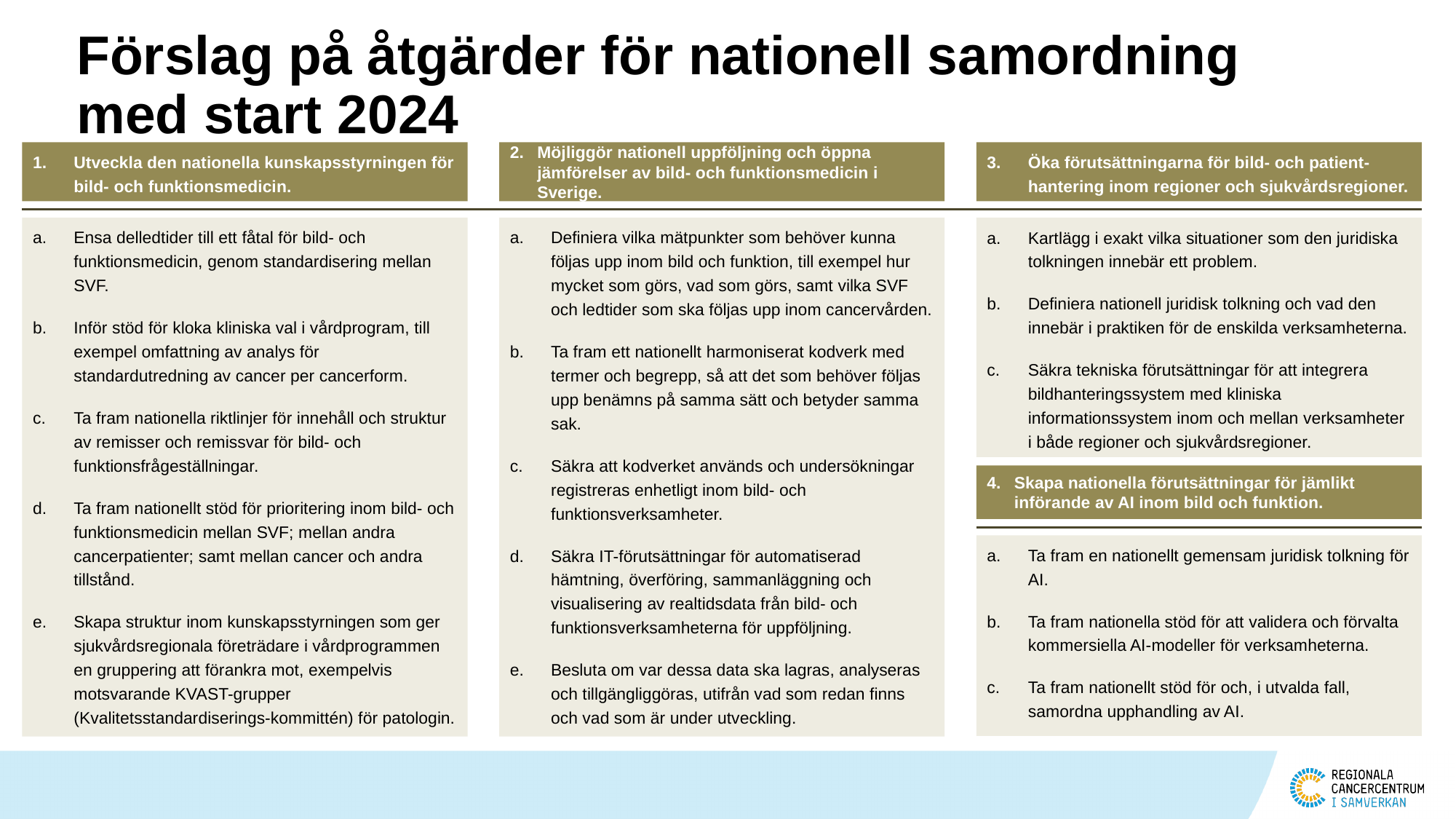

# Förslag på åtgärder för nationell samordning med start 2024
Utveckla den nationella kunskapsstyrningen för bild- och funktionsmedicin.
Möjliggör nationell uppföljning och öppna jämförelser av bild- och funktionsmedicin i Sverige.
Öka förutsättningarna för bild- och patient-hantering inom regioner och sjukvårdsregioner.
Ensa delledtider till ett fåtal för bild- och funktionsmedicin, genom standardisering mellan SVF.
Inför stöd för kloka kliniska val i vårdprogram, till exempel omfattning av analys för standardutredning av cancer per cancerform.
Ta fram nationella riktlinjer för innehåll och struktur av remisser och remissvar för bild- och funktionsfrågeställningar.
Ta fram nationellt stöd för prioritering inom bild- och funktionsmedicin mellan SVF; mellan andra cancerpatienter; samt mellan cancer och andra tillstånd.
Skapa struktur inom kunskapsstyrningen som ger sjukvårdsregionala företrädare i vårdprogrammen en gruppering att förankra mot, exempelvis motsvarande KVAST-grupper (Kvalitetsstandardiserings-kommittén) för patologin.
Definiera vilka mätpunkter som behöver kunna följas upp inom bild och funktion, till exempel hur mycket som görs, vad som görs, samt vilka SVF och ledtider som ska följas upp inom cancervården.
Ta fram ett nationellt harmoniserat kodverk med termer och begrepp, så att det som behöver följas upp benämns på samma sätt och betyder samma sak.
Säkra att kodverket används och undersökningar registreras enhetligt inom bild- och funktionsverksamheter.
Säkra IT-förutsättningar för automatiserad hämtning, överföring, sammanläggning och visualisering av realtidsdata från bild- och funktionsverksamheterna för uppföljning.
Besluta om var dessa data ska lagras, analyseras och tillgängliggöras, utifrån vad som redan finns och vad som är under utveckling.
Kartlägg i exakt vilka situationer som den juridiska tolkningen innebär ett problem.
Definiera nationell juridisk tolkning och vad den innebär i praktiken för de enskilda verksamheterna.
Säkra tekniska förutsättningar för att integrera bildhanteringssystem med kliniska informationssystem inom och mellan verksamheter i både regioner och sjukvårdsregioner.
Skapa nationella förutsättningar för jämlikt införande av AI inom bild och funktion.
Ta fram en nationellt gemensam juridisk tolkning för AI.
Ta fram nationella stöd för att validera och förvalta kommersiella AI-modeller för verksamheterna.
Ta fram nationellt stöd för och, i utvalda fall, samordna upphandling av AI.